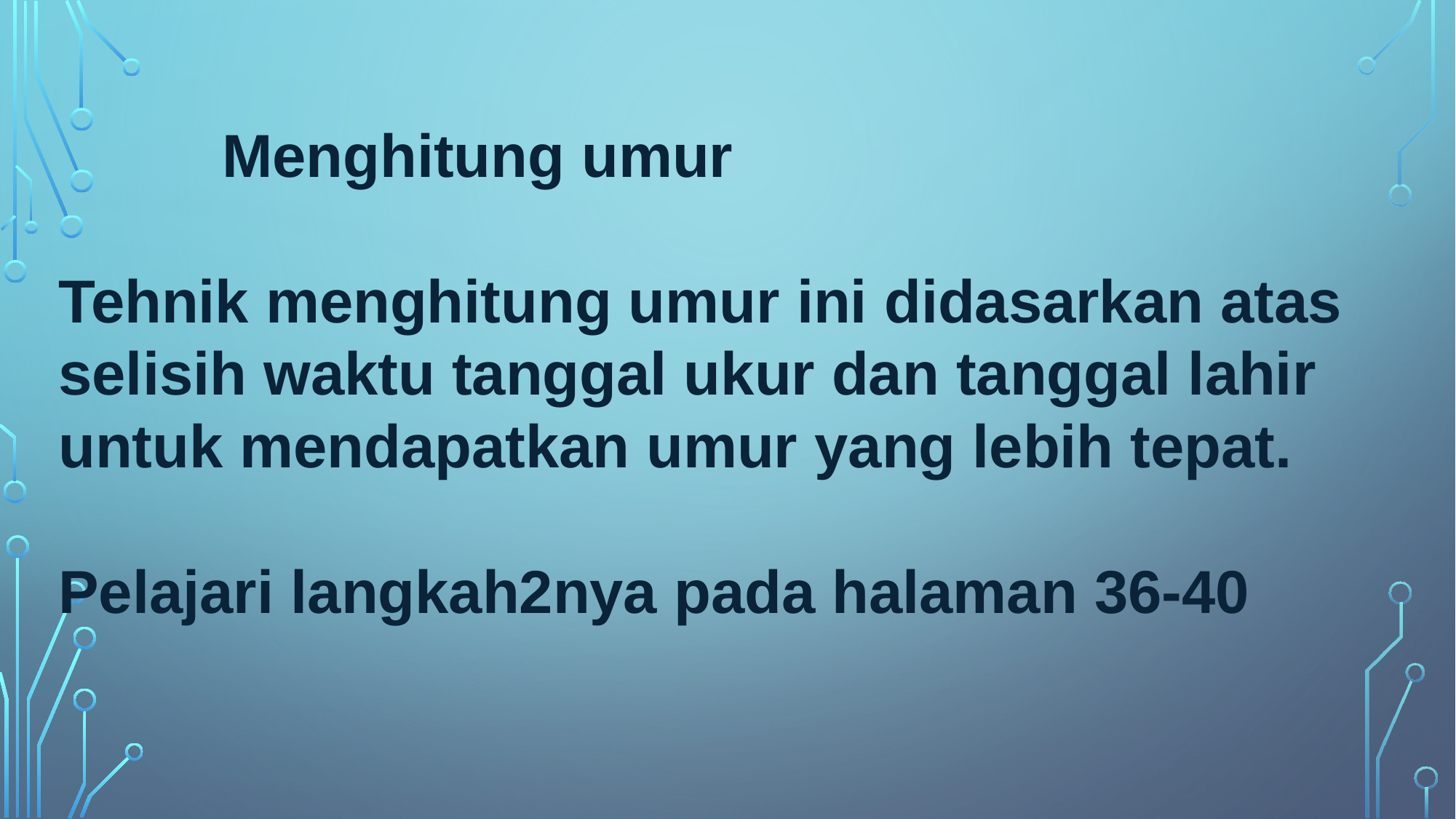

Menghitung umur

Tehnik menghitung umur ini didasarkan atas selisih waktu tanggal ukur dan tanggal lahir untuk mendapatkan umur yang lebih tepat.

Pelajari langkah2nya pada halaman 36-40